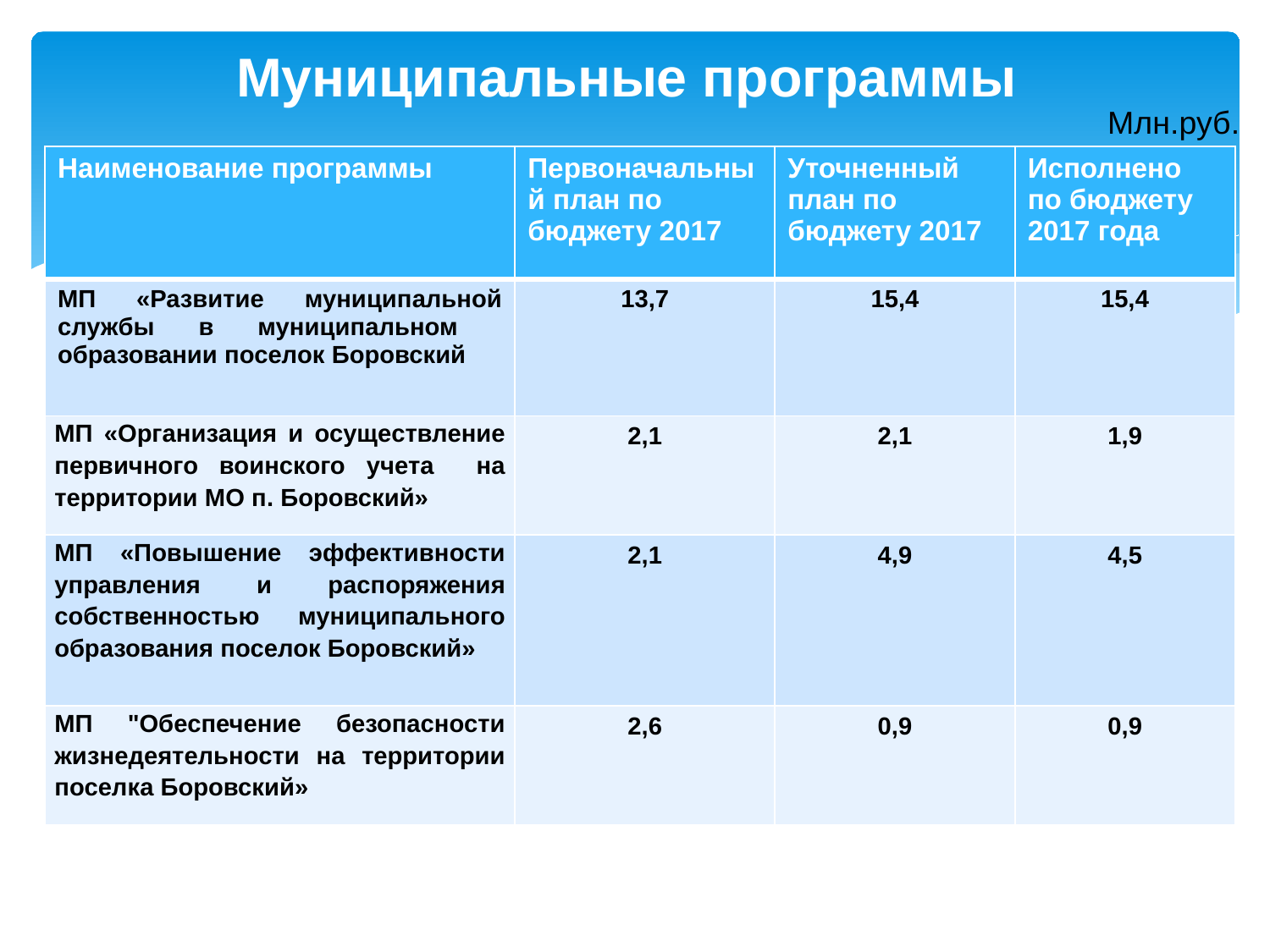

# Муниципальные программы
Млн.руб.
| Наименование программы | Первоначальный план по бюджету 2017 | Уточненный план по бюджету 2017 | Исполнено по бюджету 2017 года |
| --- | --- | --- | --- |
| МП «Развитие муниципальной службы в муниципальном образовании поселок Боровский | 13,7 | 15,4 | 15,4 |
| МП «Организация и осуществление первичного воинского учета на территории МО п. Боровский» | 2,1 | 2,1 | 1,9 |
| МП «Повышение эффективности управления и распоряжения собственностью муниципального образования поселок Боровский» | 2,1 | 4,9 | 4,5 |
| МП "Обеспечение безопасности жизнедеятельности на территории поселка Боровский» | 2,6 | 0,9 | 0,9 |